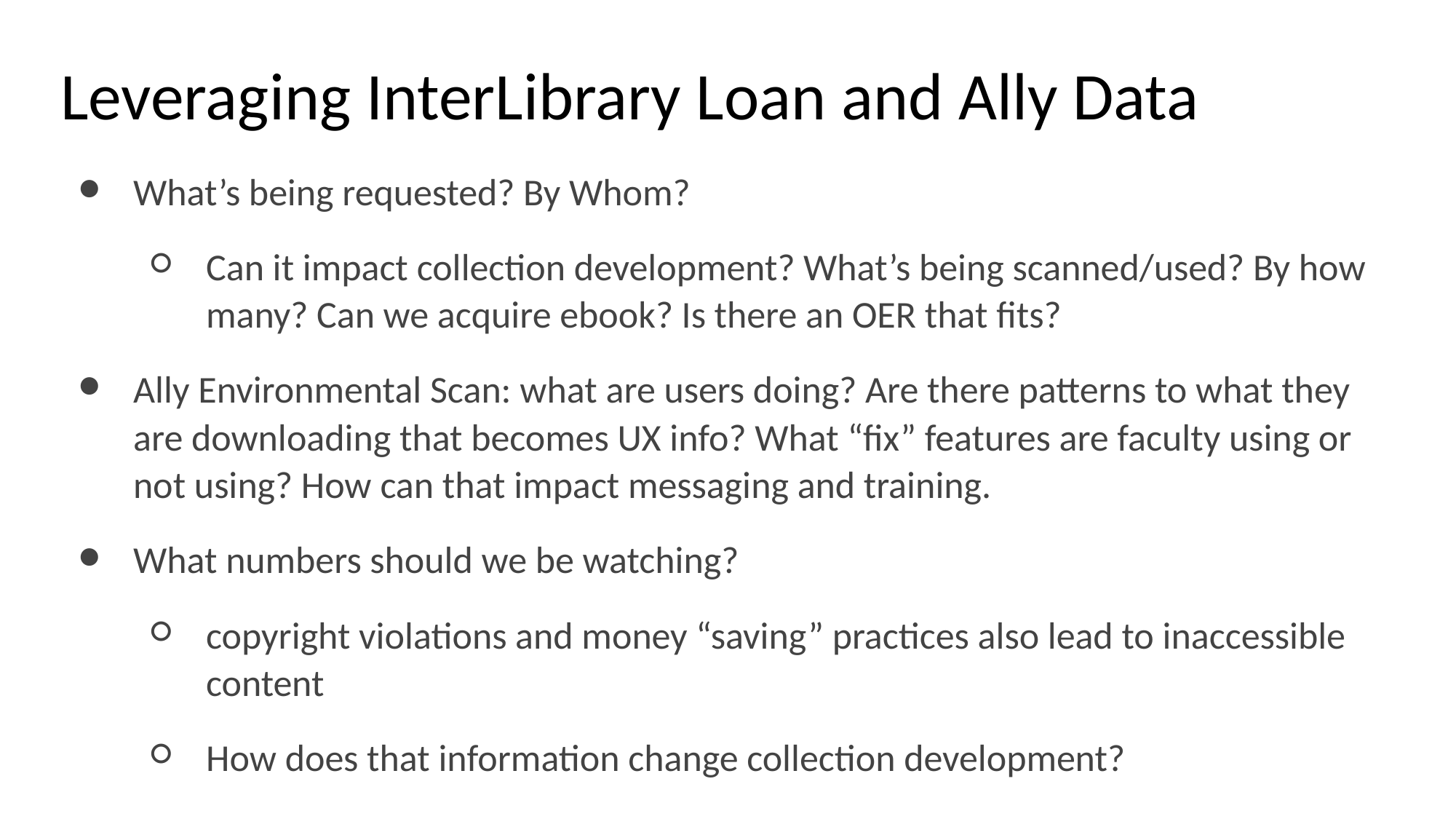

# Leveraging InterLibrary Loan and Ally Data
What’s being requested? By Whom?
Can it impact collection development? What’s being scanned/used? By how many? Can we acquire ebook? Is there an OER that fits?
Ally Environmental Scan: what are users doing? Are there patterns to what they are downloading that becomes UX info? What “fix” features are faculty using or not using? How can that impact messaging and training.
What numbers should we be watching?
copyright violations and money “saving” practices also lead to inaccessible content
How does that information change collection development?